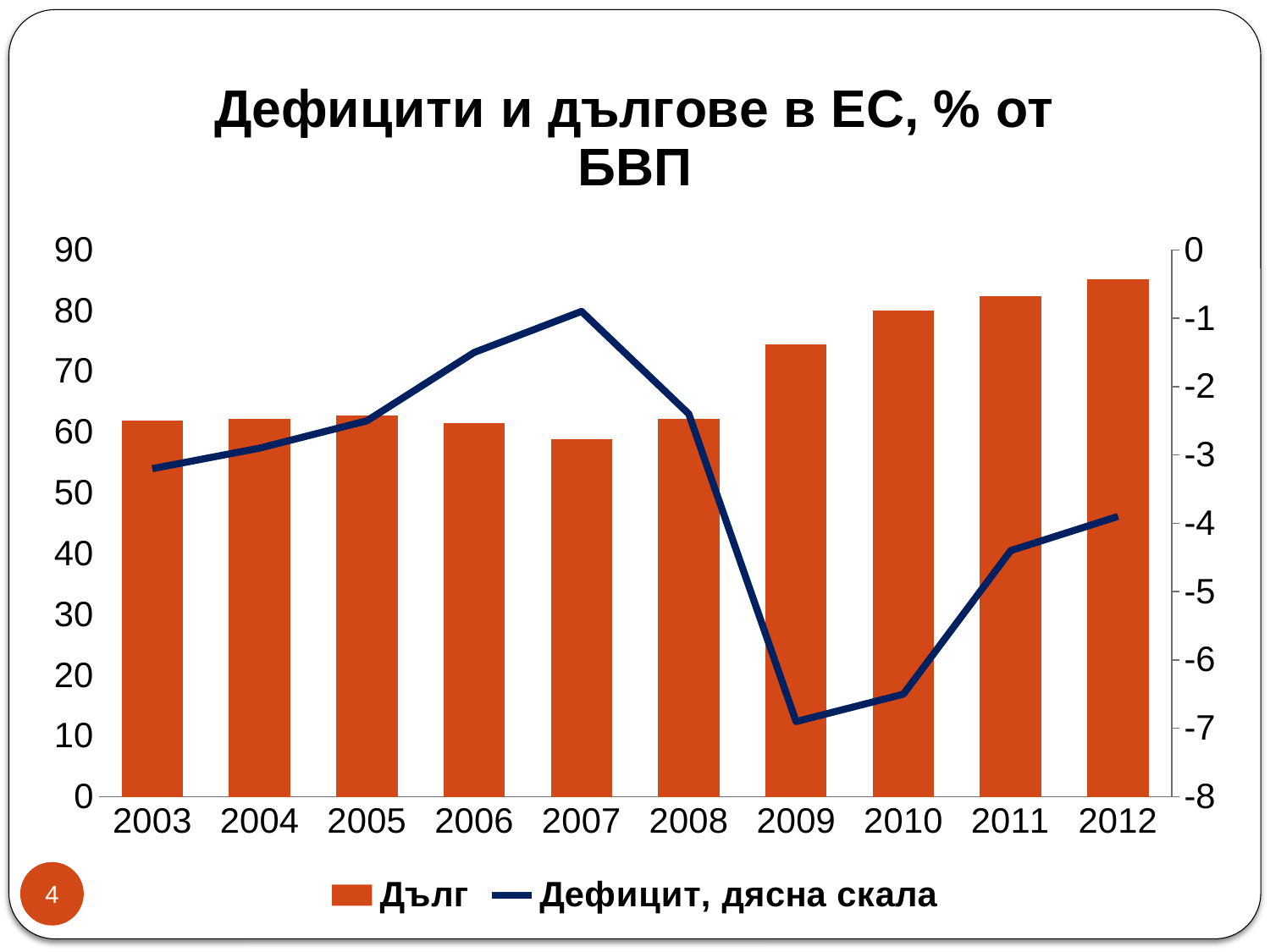

### Chart: Дефицити и дългове в ЕС, % от БВП

| Category | Дълг | Дефицит, дясна скала |
|---|---|---|
| 2003 | 61.9 | -3.2 |
| 2004 | 62.2 | -2.9 |
| 2005 | 62.7 | -2.5 |
| 2006 | 61.5 | -1.5 |
| 2007 | 58.9 | -0.9 |
| 2008 | 62.2 | -2.4 |
| 2009 | 74.5 | -6.9 |
| 2010 | 80.0 | -6.5 |
| 2011 | 82.4 | -4.4 |
| 2012 | 85.2 | -3.9 |
4